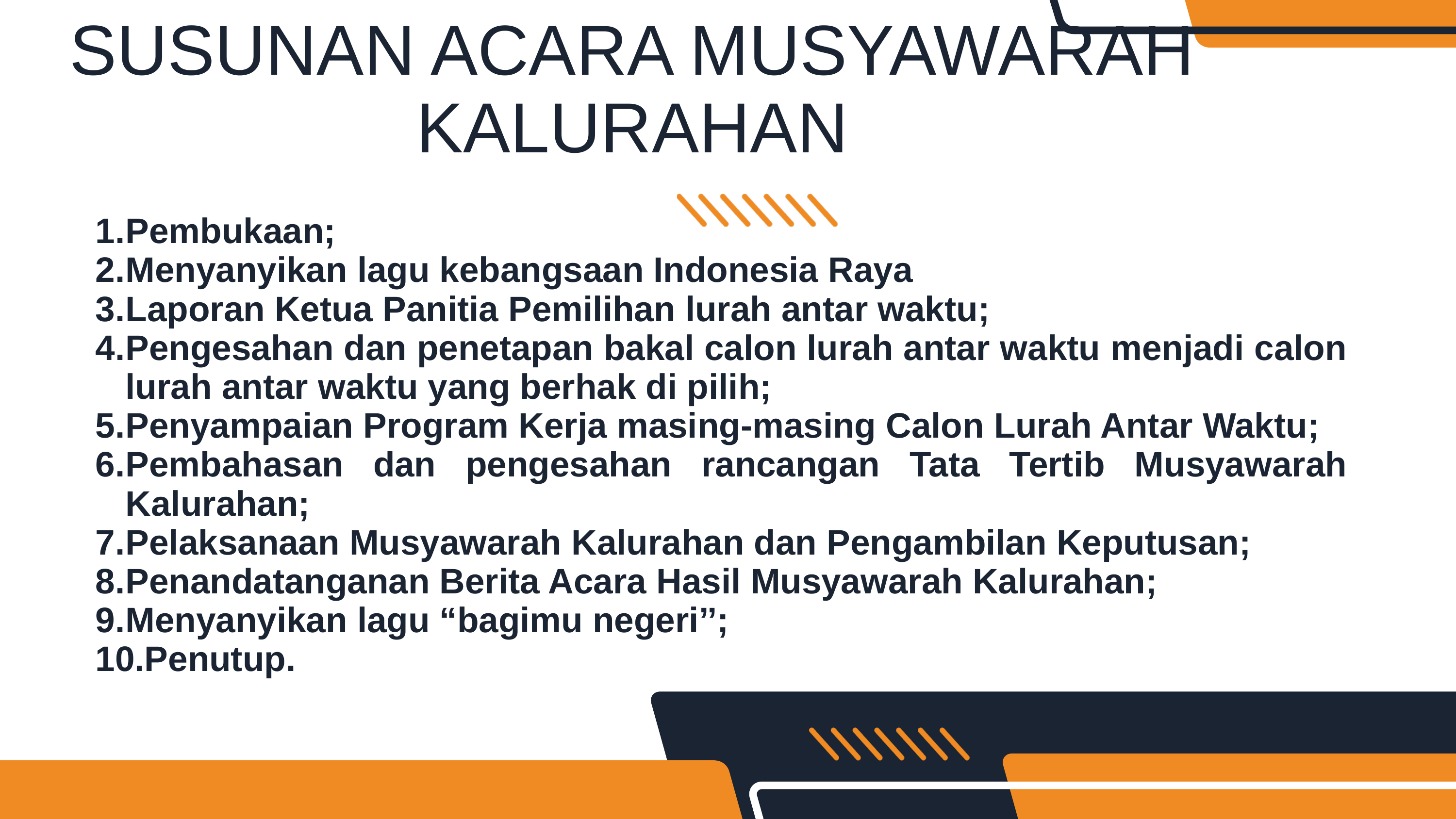

SUSUNAN ACARA MUSYAWARAH KALURAHAN

Pembukaan;
Menyanyikan lagu kebangsaan Indonesia Raya
Laporan Ketua Panitia Pemilihan lurah antar waktu;
Pengesahan dan penetapan bakal calon lurah antar waktu menjadi calon lurah antar waktu yang berhak di pilih;
Penyampaian Program Kerja masing-masing Calon Lurah Antar Waktu;
Pembahasan dan pengesahan rancangan Tata Tertib Musyawarah Kalurahan;
Pelaksanaan Musyawarah Kalurahan dan Pengambilan Keputusan;
Penandatanganan Berita Acara Hasil Musyawarah Kalurahan;
Menyanyikan lagu “bagimu negeri’’;
Penutup.